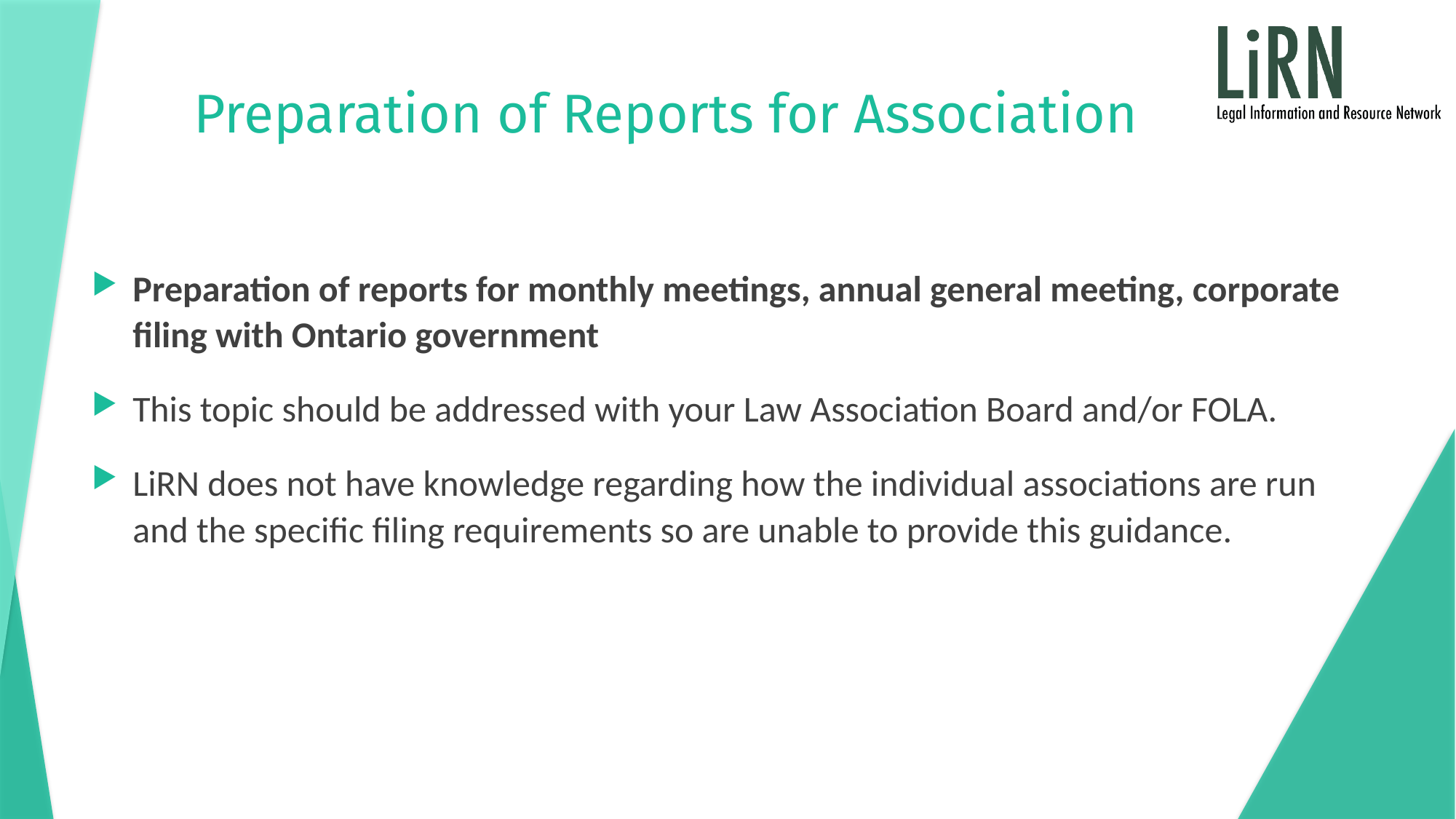

# Preparation of Reports for Association
Preparation of reports for monthly meetings, annual general meeting, corporate filing with Ontario government
This topic should be addressed with your Law Association Board and/or FOLA.
LiRN does not have knowledge regarding how the individual associations are run and the specific filing requirements so are unable to provide this guidance.